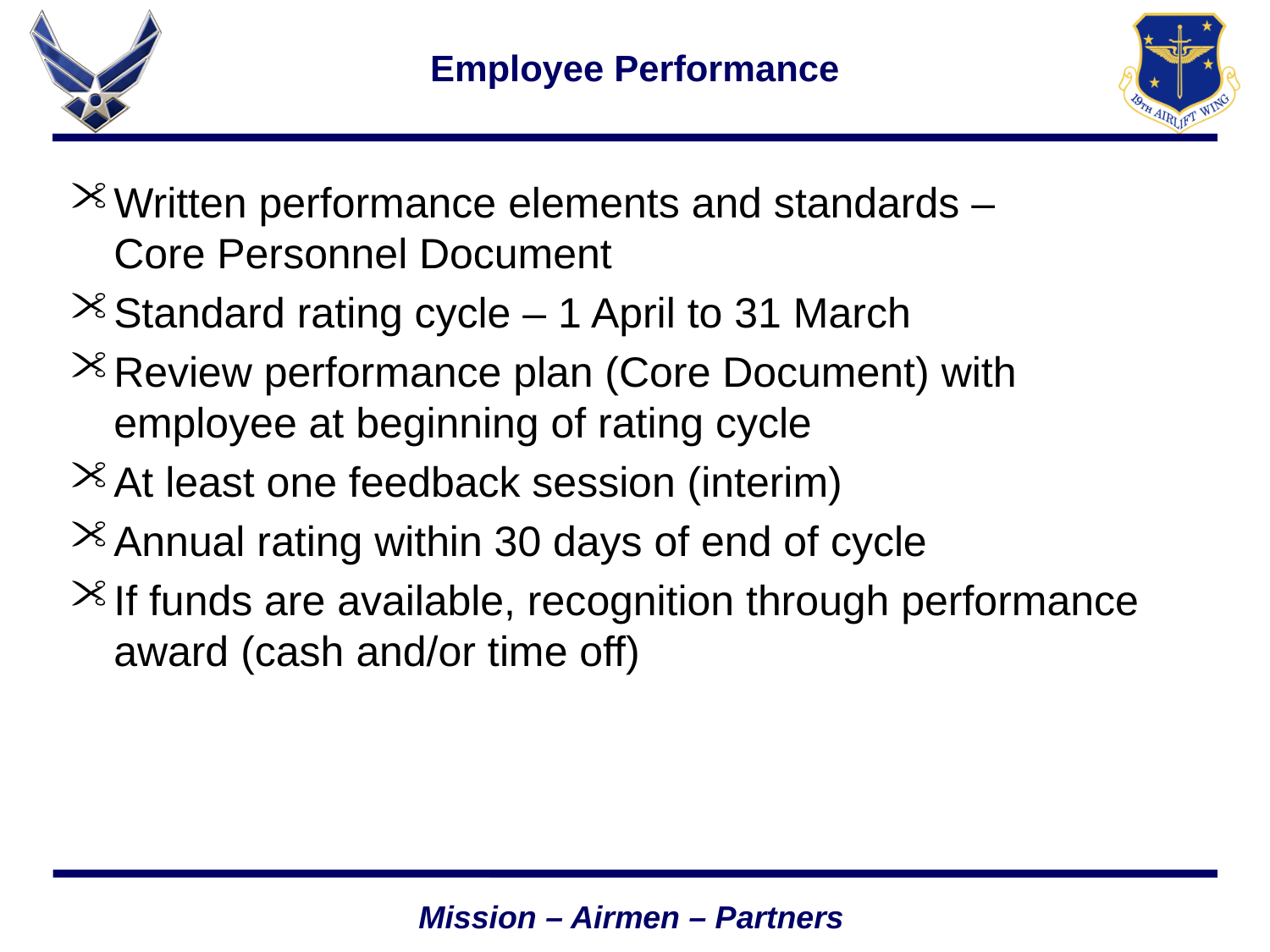

# Employee Performance
Written performance elements and standards –
Core Personnel Document
Standard rating cycle – 1 April to 31 March
Review performance plan (Core Document) with employee at beginning of rating cycle
At least one feedback session (interim)
Annual rating within 30 days of end of cycle
If funds are available, recognition through performance award (cash and/or time off)